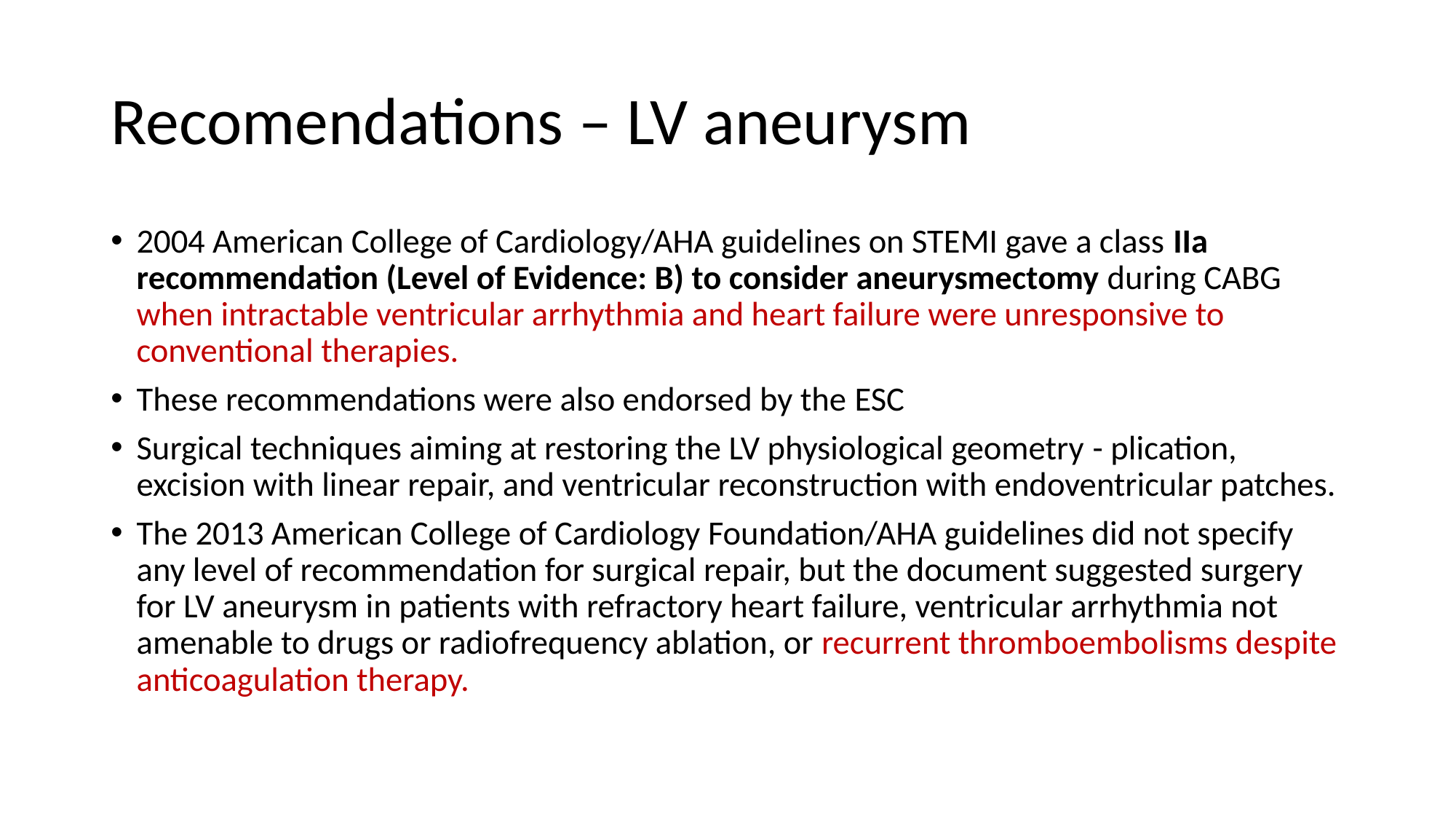

# Recomendations – LV aneurysm
2004 American College of Cardiology/AHA guidelines on STEMI gave a class IIa recommendation (Level of Evidence: B) to consider aneurysmectomy during CABG when intractable ventricular arrhythmia and heart failure were unresponsive to conventional therapies.
These recommendations were also endorsed by the ESC
Surgical techniques aiming at restoring the LV physiological geometry - plication, excision with linear repair, and ventricular reconstruction with endoventricular patches.
The 2013 American College of Cardiology Foundation/AHA guidelines did not specify any level of recommendation for surgical repair, but the document suggested surgery for LV aneurysm in patients with refractory heart failure, ventricular arrhythmia not amenable to drugs or radiofrequency ablation, or recurrent thromboembolisms despite anticoagulation therapy.